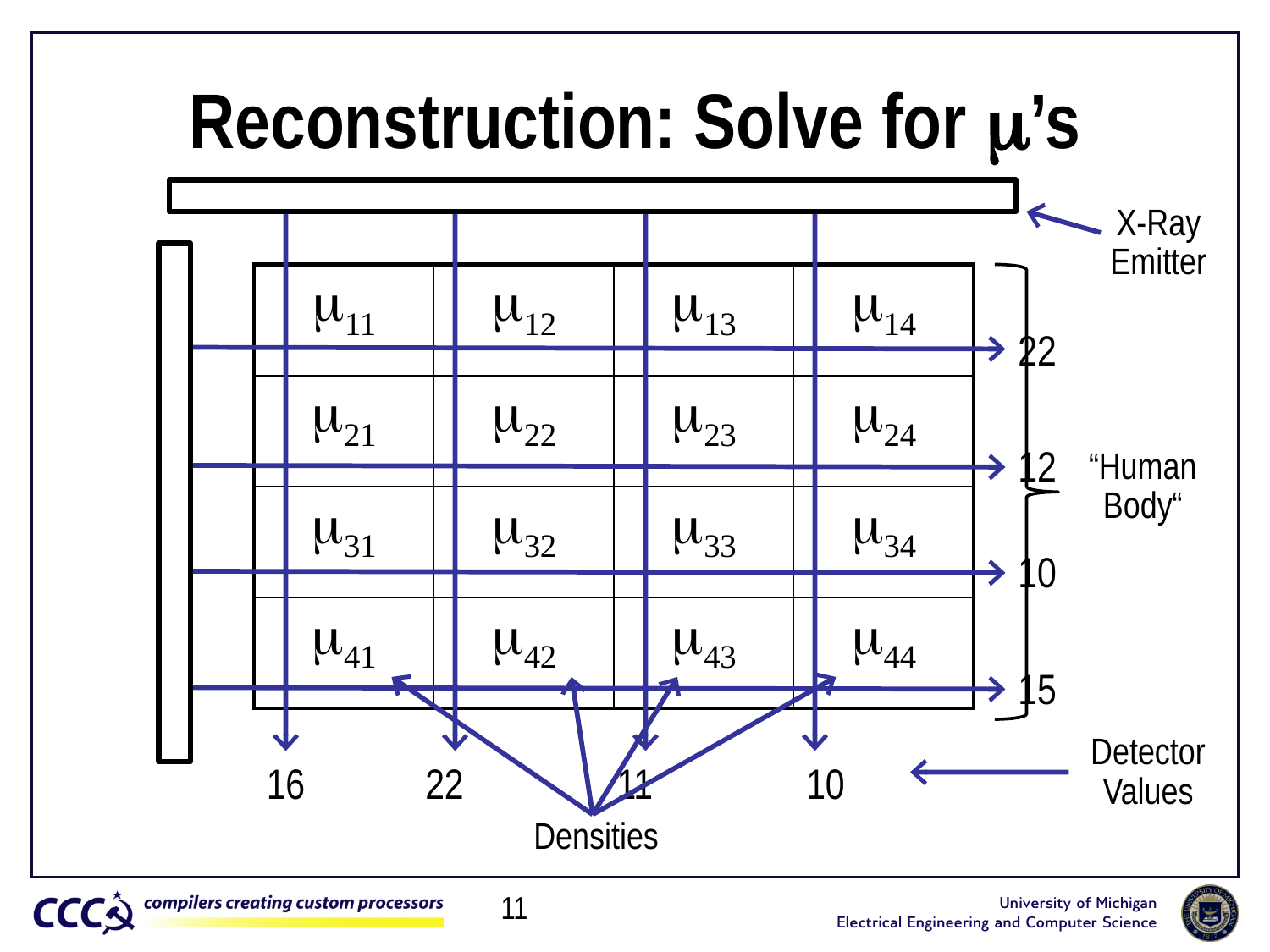

# Reconstruction: Solve for μ’s

X-Ray
Emitter

16
22
11
10

Detector
Values

22
12
10
15
| μ11 | μ12 | μ13 | μ14 |
| --- | --- | --- | --- |
| μ21 | μ22 | μ23 | μ24 |
| μ31 | μ32 | μ33 | μ34 |
| μ41 | μ42 | μ43 | μ44 |

“Human Body“

Densities